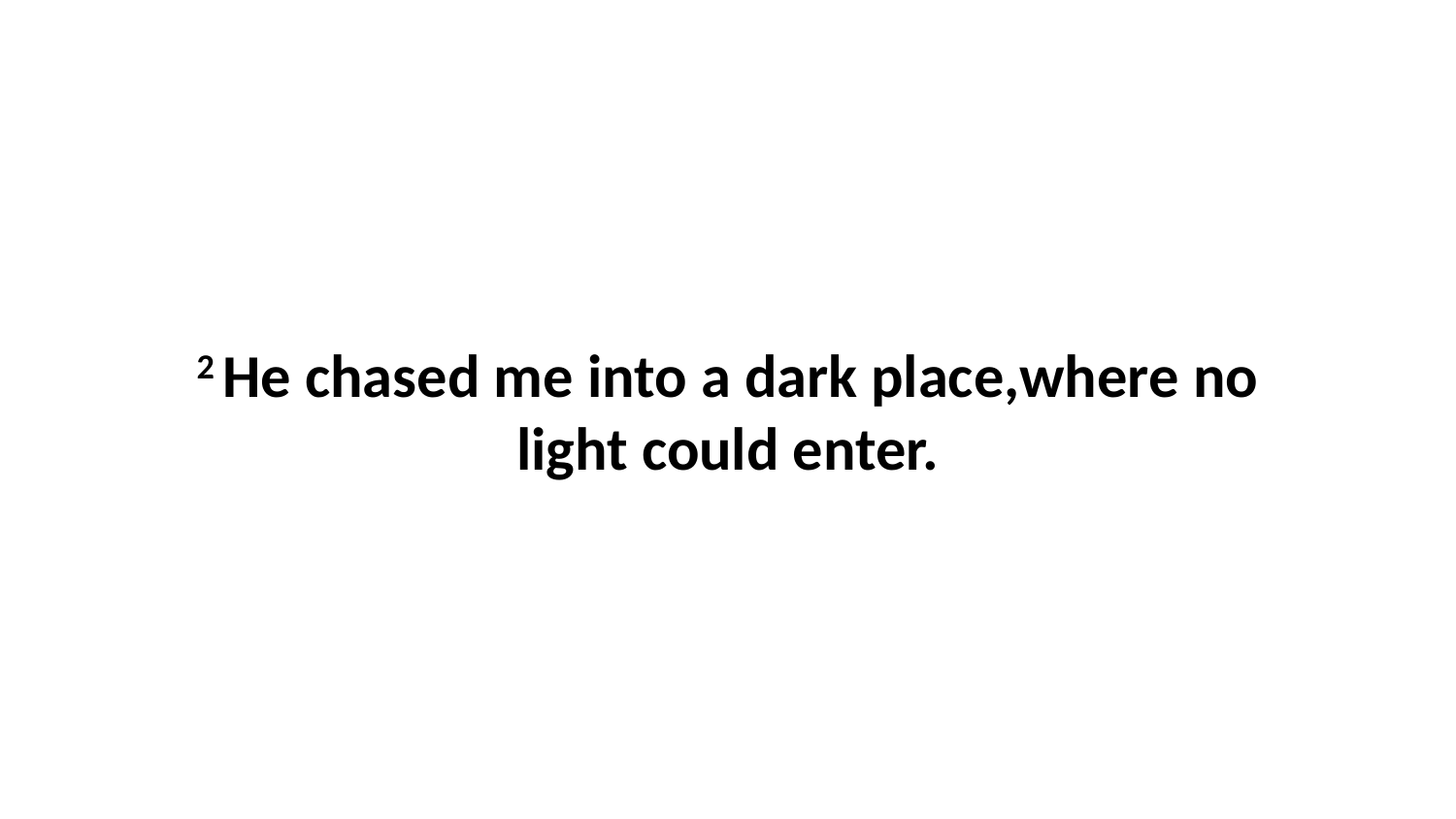

2 He chased me into a dark place,where no light could enter.